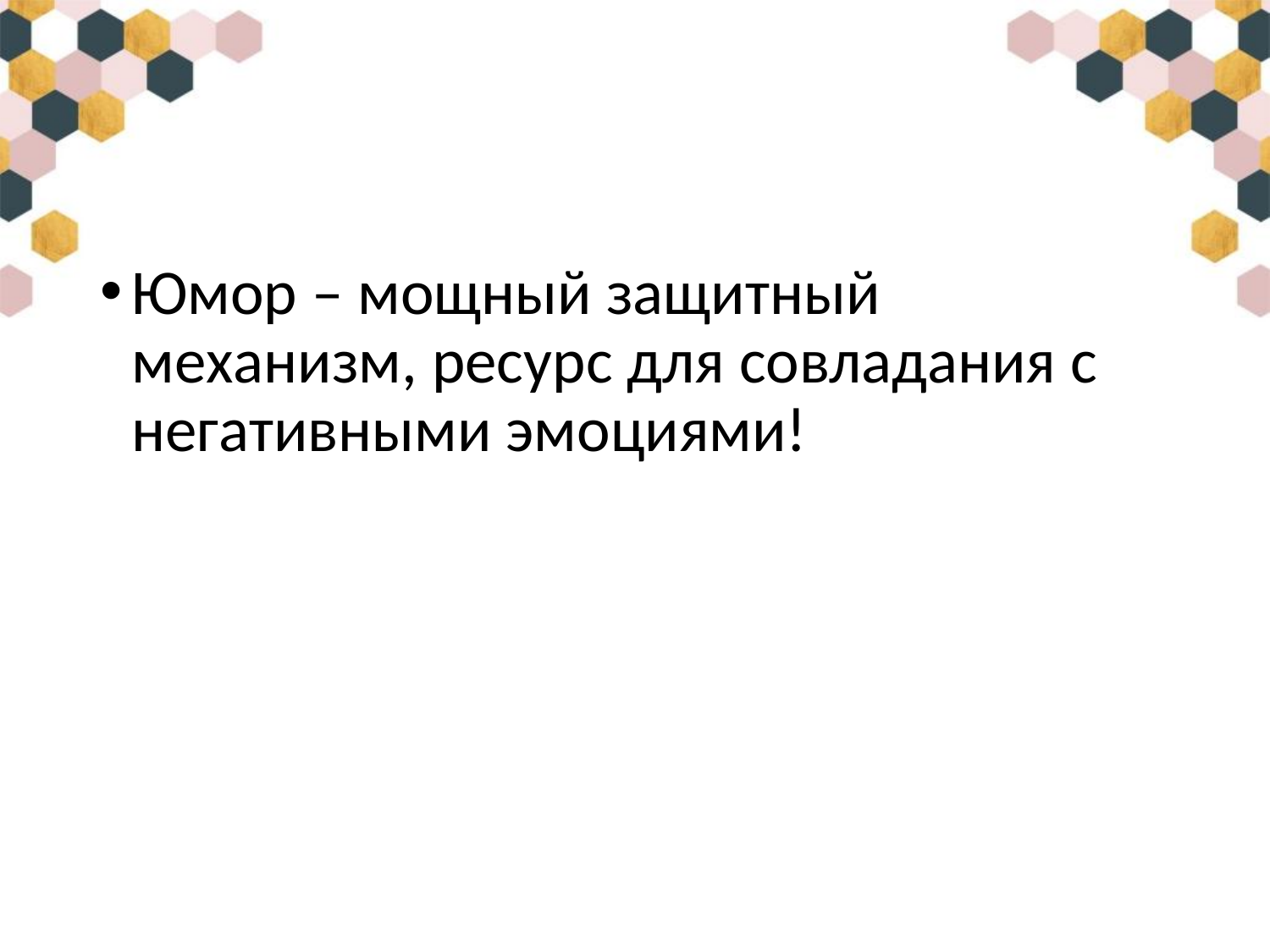

#
Юмор – мощный защитный механизм, ресурс для совладания с негативными эмоциями!